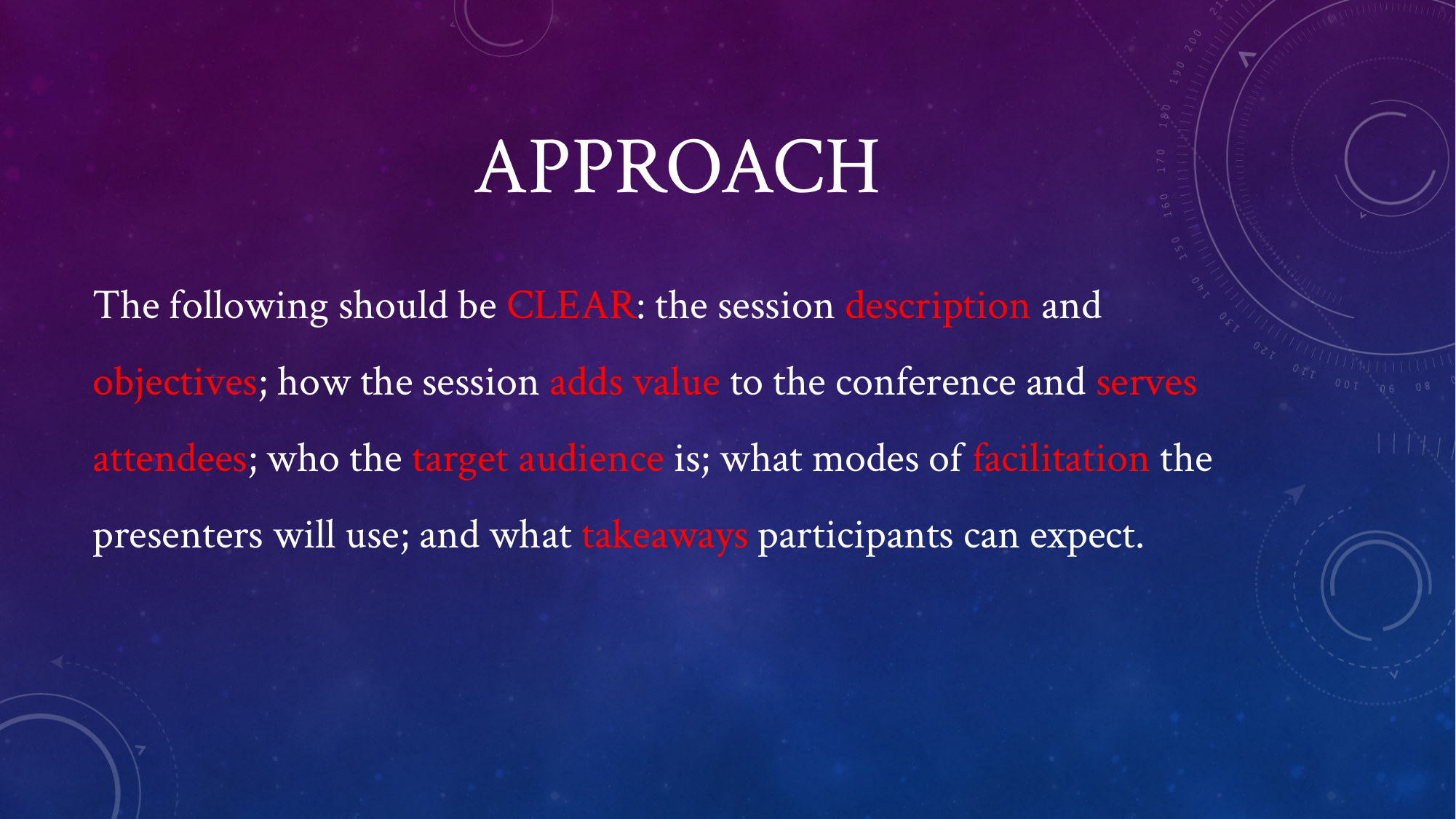

# Approach
The following should be CLEAR: the session description and objectives; how the session adds value to the conference and serves attendees; who the target audience is; what modes of facilitation the presenters will use; and what takeaways participants can expect.